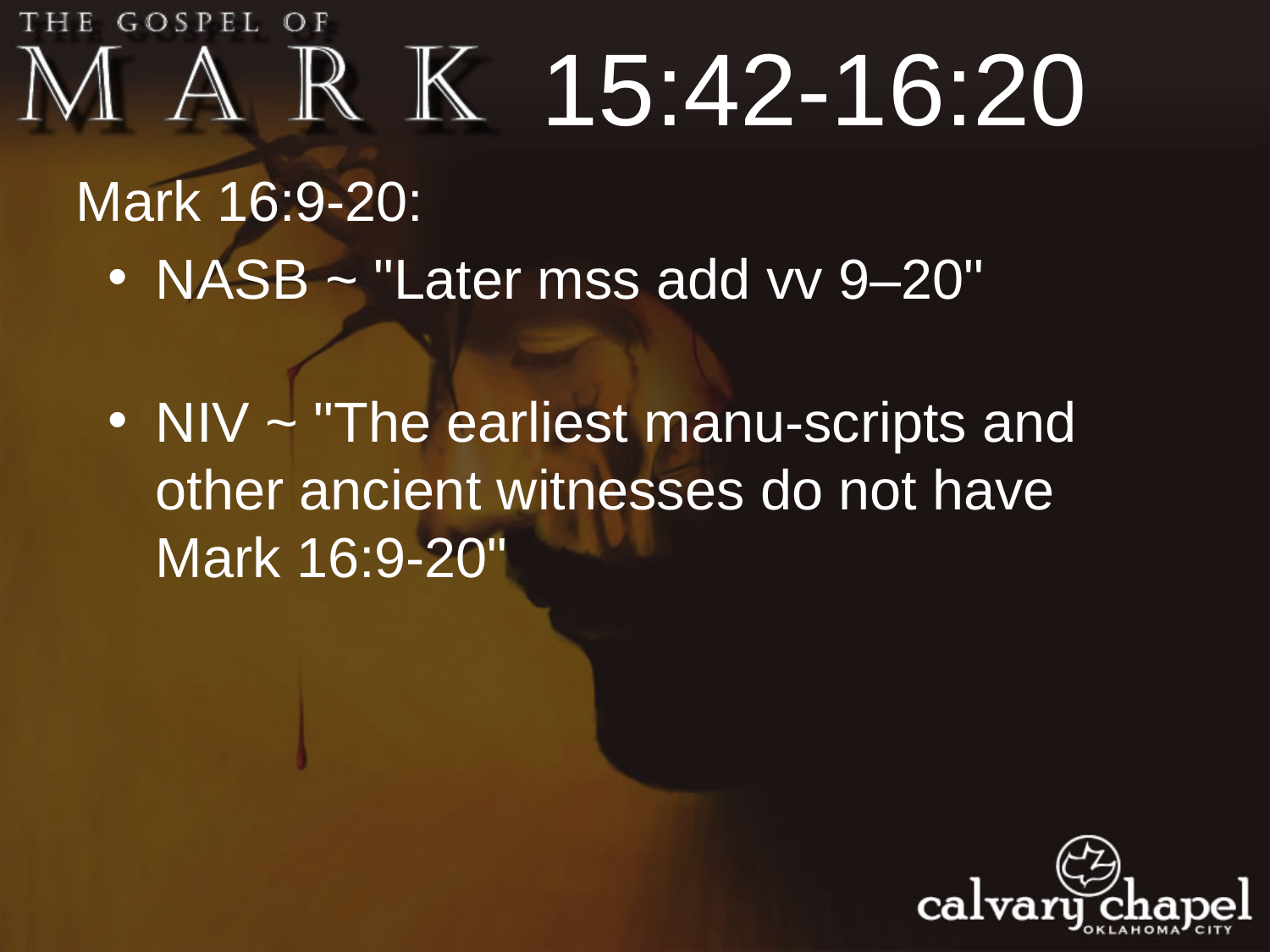

15:42-16:20
Mark 16:9-20:
NASB ~ "Later mss add vv 9–20"
NIV ~ "The earliest manu-scripts and other ancient witnesses do not have Mark 16:9-20"